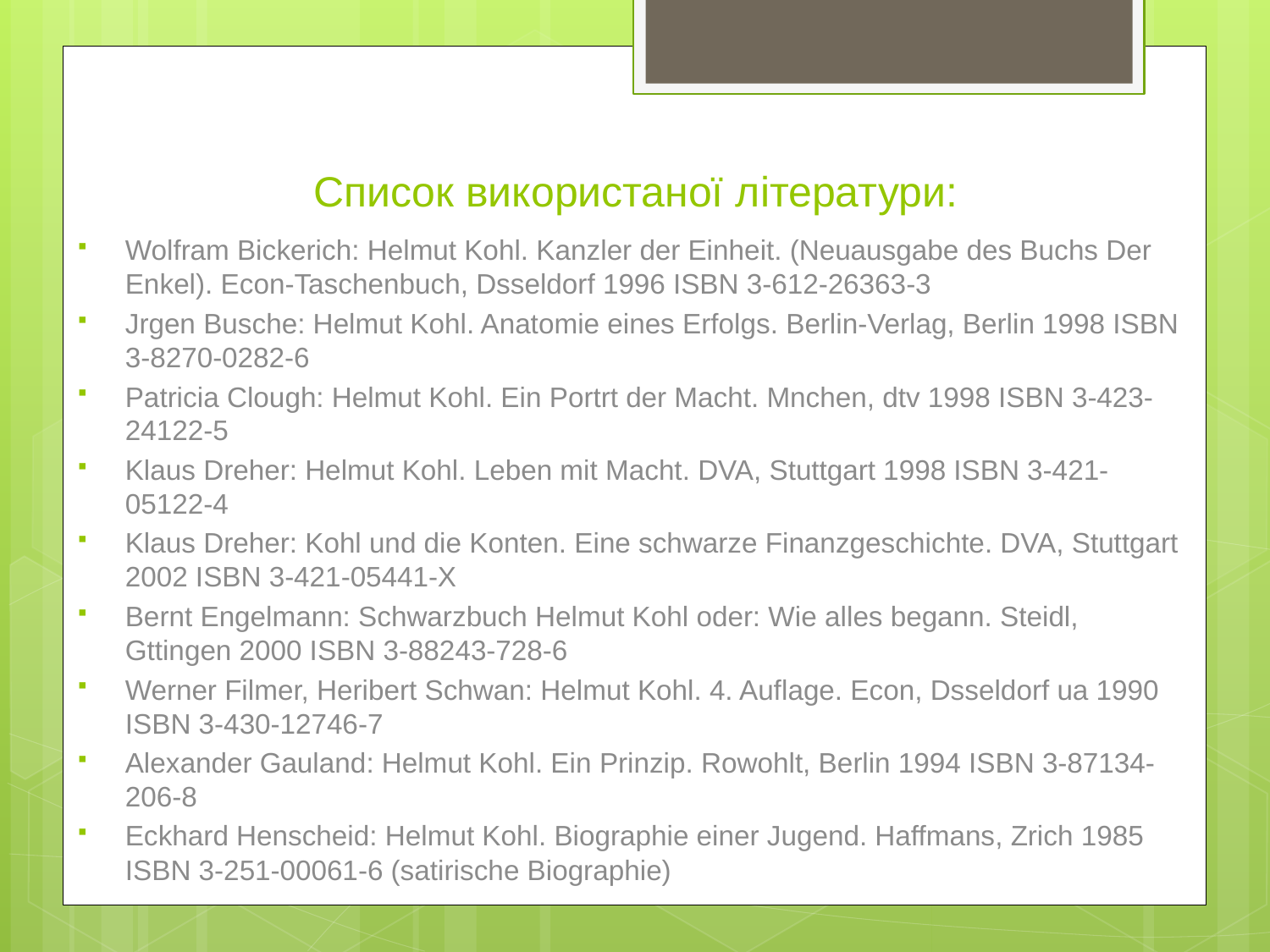

# Список використаної літератури:
Wolfram Bickerich: Helmut Kohl. Kanzler der Einheit. (Neuausgabe des Buchs Der Enkel). Econ-Taschenbuch, Dsseldorf 1996 ISBN 3-612-26363-3
Jrgen Busche: Helmut Kohl. Anatomie eines Erfolgs. Berlin-Verlag, Berlin 1998 ISBN 3-8270-0282-6
Patricia Clough: Helmut Kohl. Ein Portrt der Macht. Mnchen, dtv 1998 ISBN 3-423-24122-5
Klaus Dreher: Helmut Kohl. Leben mit Macht. DVA, Stuttgart 1998 ISBN 3-421-05122-4
Klaus Dreher: Kohl und die Konten. Eine schwarze Finanzgeschichte. DVA, Stuttgart 2002 ISBN 3-421-05441-X
Bernt Engelmann: Schwarzbuch Helmut Kohl oder: Wie alles begann. Steidl, Gttingen 2000 ISBN 3-88243-728-6
Werner Filmer, Heribert Schwan: Helmut Kohl. 4. Auflage. Econ, Dsseldorf ua 1990 ISBN 3-430-12746-7
Alexander Gauland: Helmut Kohl. Ein Prinzip. Rowohlt, Berlin 1994 ISBN 3-87134-206-8
Eckhard Henscheid: Helmut Kohl. Biographie einer Jugend. Haffmans, Zrich 1985 ISBN 3-251-00061-6 (satirische Biographie)